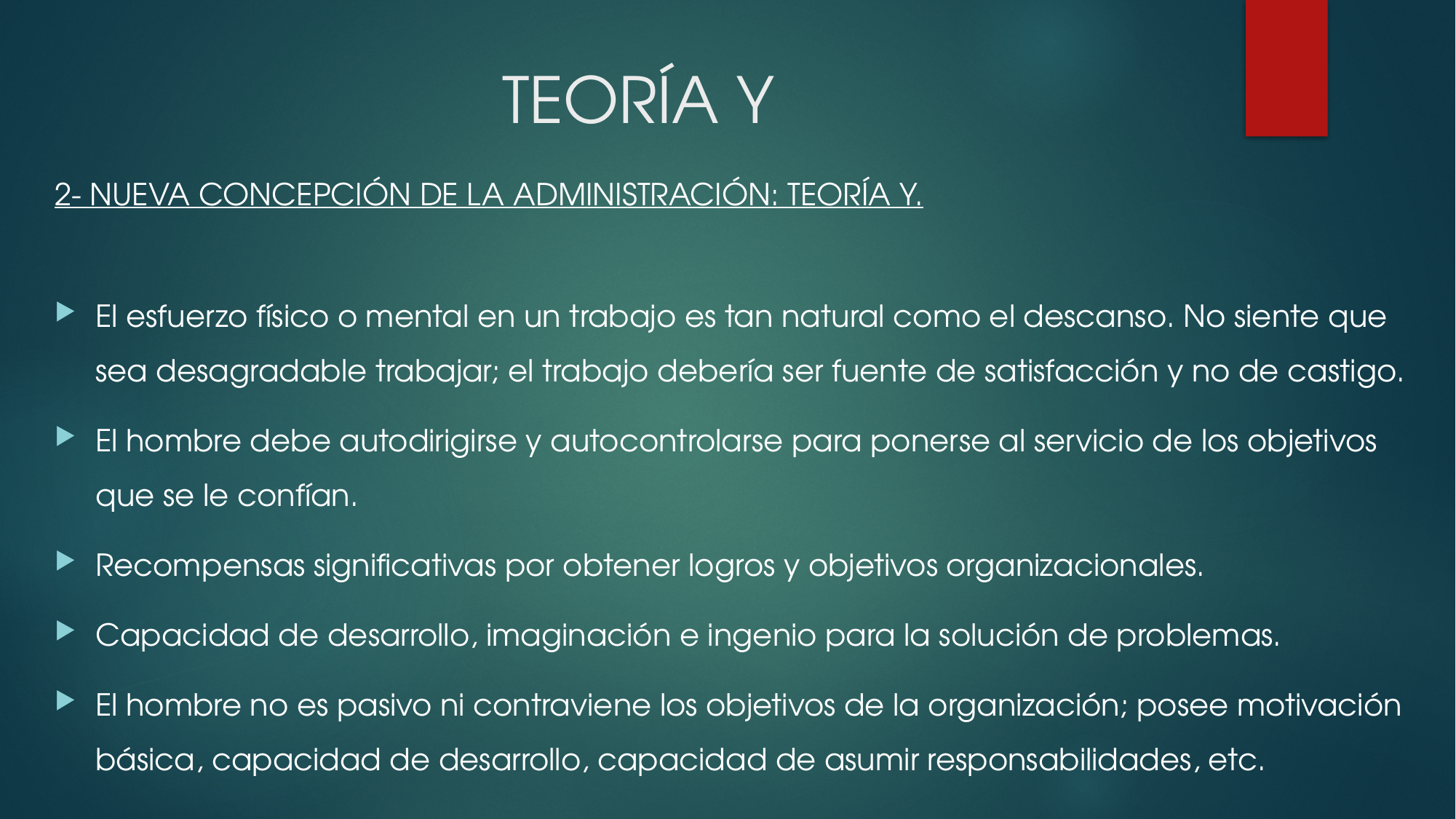

# TEORÍA Y
2- NUEVA CONCEPCIÓN DE LA ADMINISTRACIÓN: TEORÍA Y.

El esfuerzo físico o mental en un trabajo es tan natural como el descanso. No siente que sea desagradable trabajar; el trabajo debería ser fuente de satisfacción y no de castigo.
El hombre debe autodirigirse y autocontrolarse para ponerse al servicio de los objetivos que se le confían.
Recompensas significativas por obtener logros y objetivos organizacionales.
Capacidad de desarrollo, imaginación e ingenio para la solución de problemas.
El hombre no es pasivo ni contraviene los objetivos de la organización; posee motivación básica, capacidad de desarrollo, capacidad de asumir responsabilidades, etc.